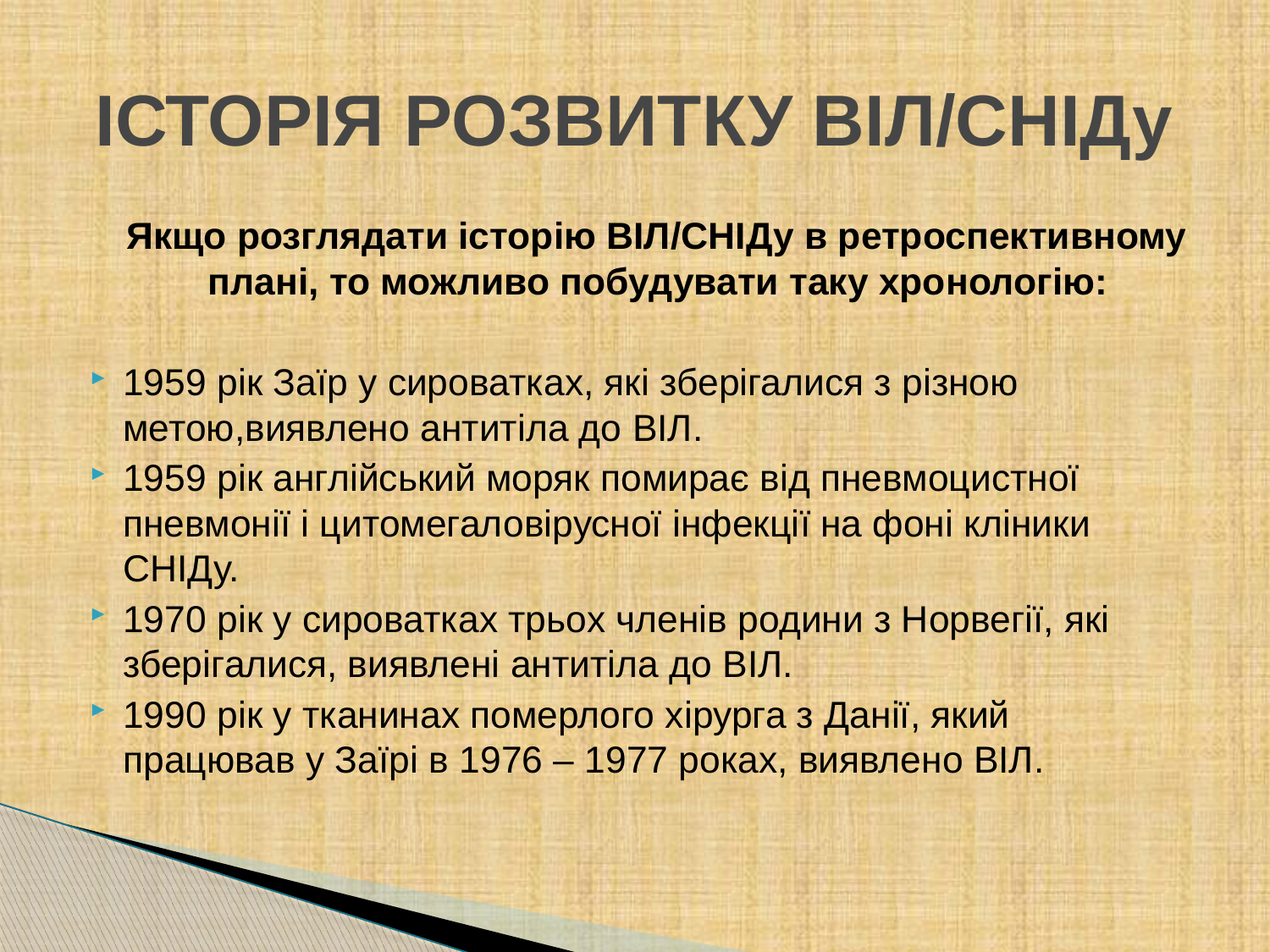

# ІСТОРІЯ РОЗВИТКУ ВІЛ/СНІДу
   Якщо розглядати історію ВІЛ/СНІДу в ретроспективному плані, то можливо побудувати таку хронологію:

1959 рік Заїр у сироватках, які зберігалися з різною метою,виявлено антитіла до ВІЛ.
1959 рік англійський моряк помирає від пневмоцистної пневмонії і цитомегаловірусної інфекції на фоні кліники СНІДу.
1970 рік у сироватках трьох членів родини з Норвегії, які зберігалися, виявлені антитіла до ВІЛ.
1990 рік у тканинах померлого хірурга з Данії, який працював у Заїрі в 1976 – 1977 роках, виявлено ВІЛ.